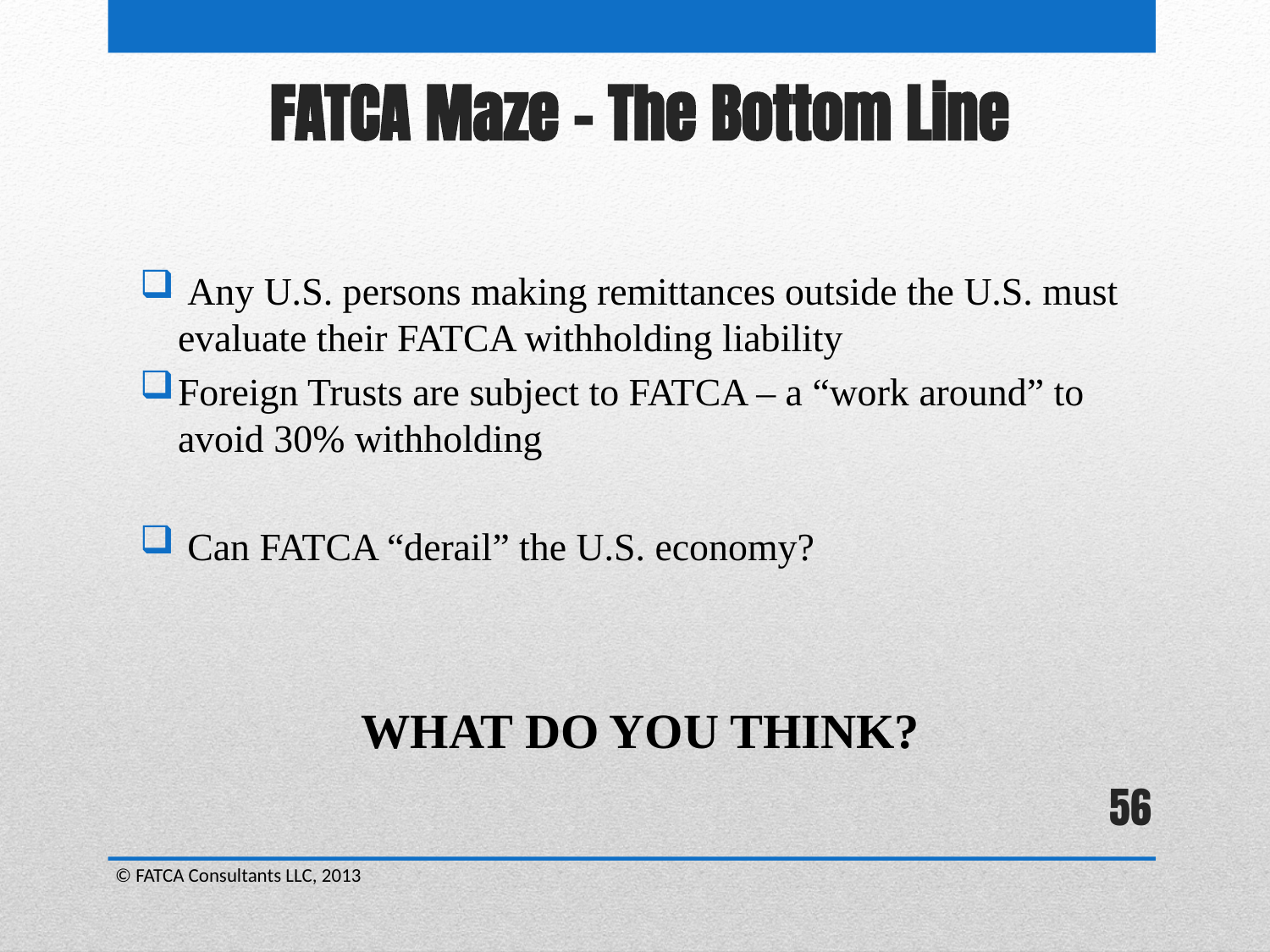

# FATCA Maze – The Bottom Line
 Any U.S. persons making remittances outside the U.S. must evaluate their FATCA withholding liability
Foreign Trusts are subject to FATCA – a “work around” to avoid 30% withholding

 Can FATCA “derail” the U.S. economy?

WHAT DO YOU THINK?

56
© FATCA Consultants LLC, 2013